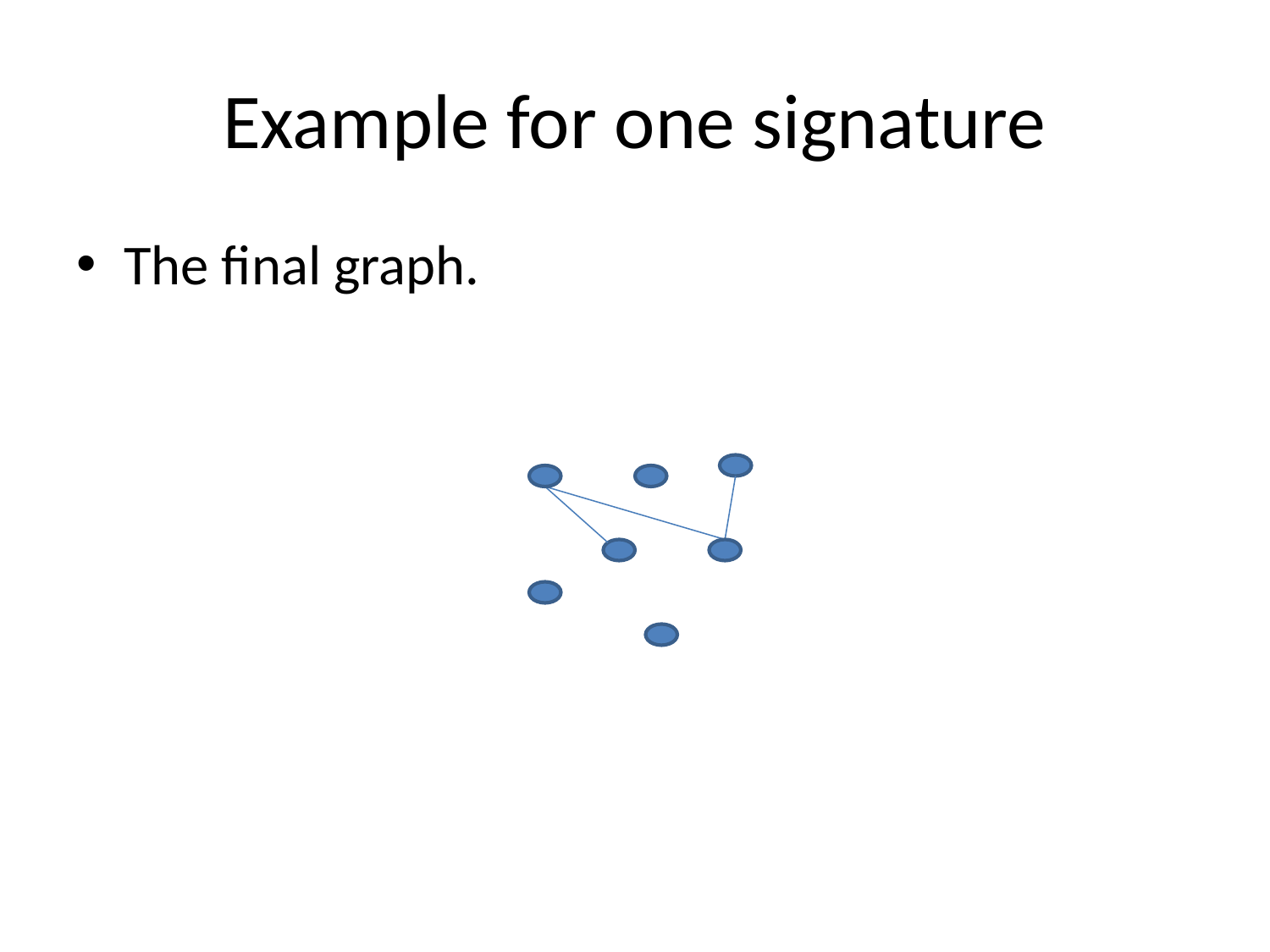

# Example for one signature
The final graph.